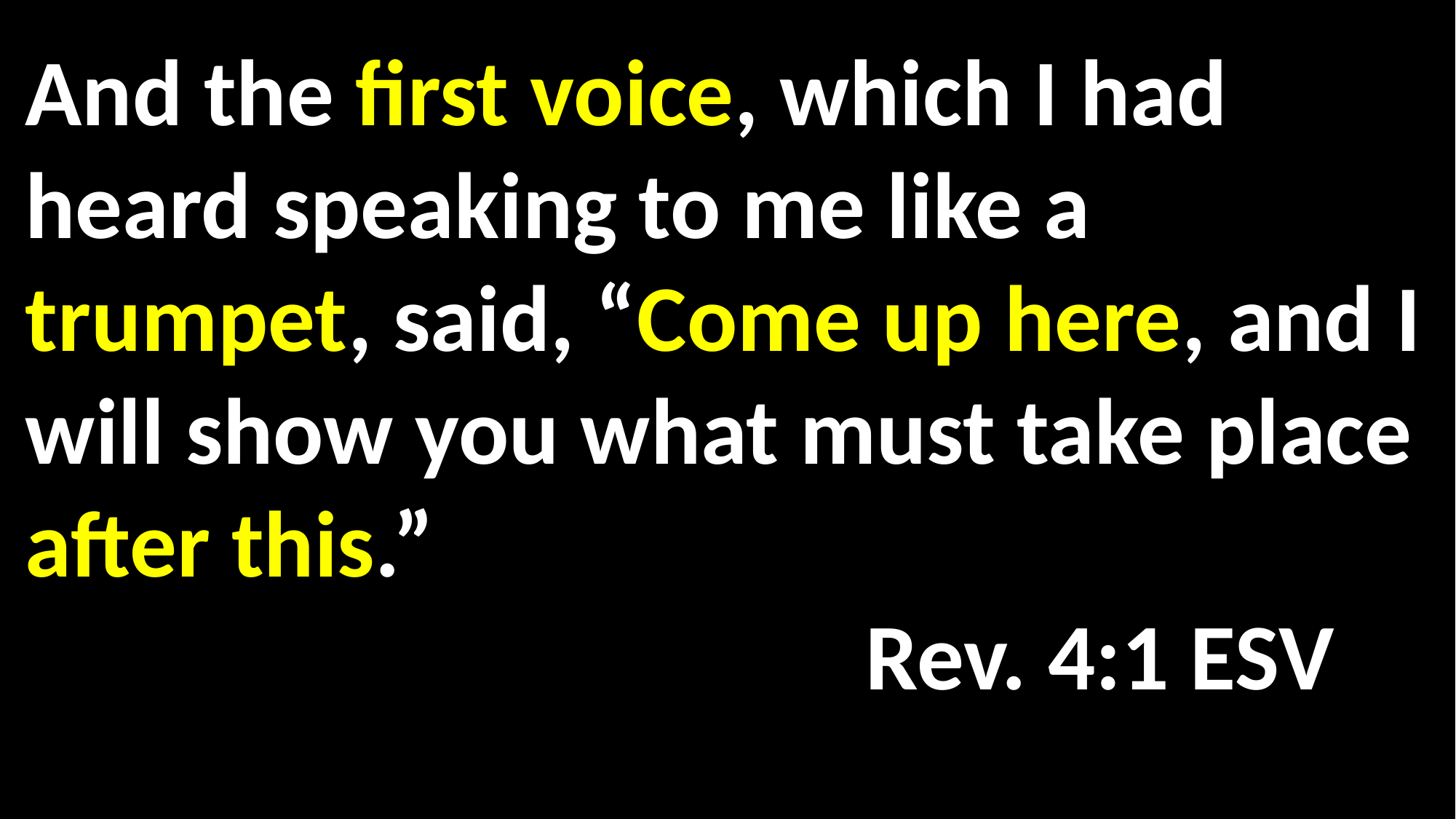

And the first voice, which I had heard speaking to me like a trumpet, said, “Come up here, and I will show you what must take place after this.”														                   Rev. 4:1 ESV